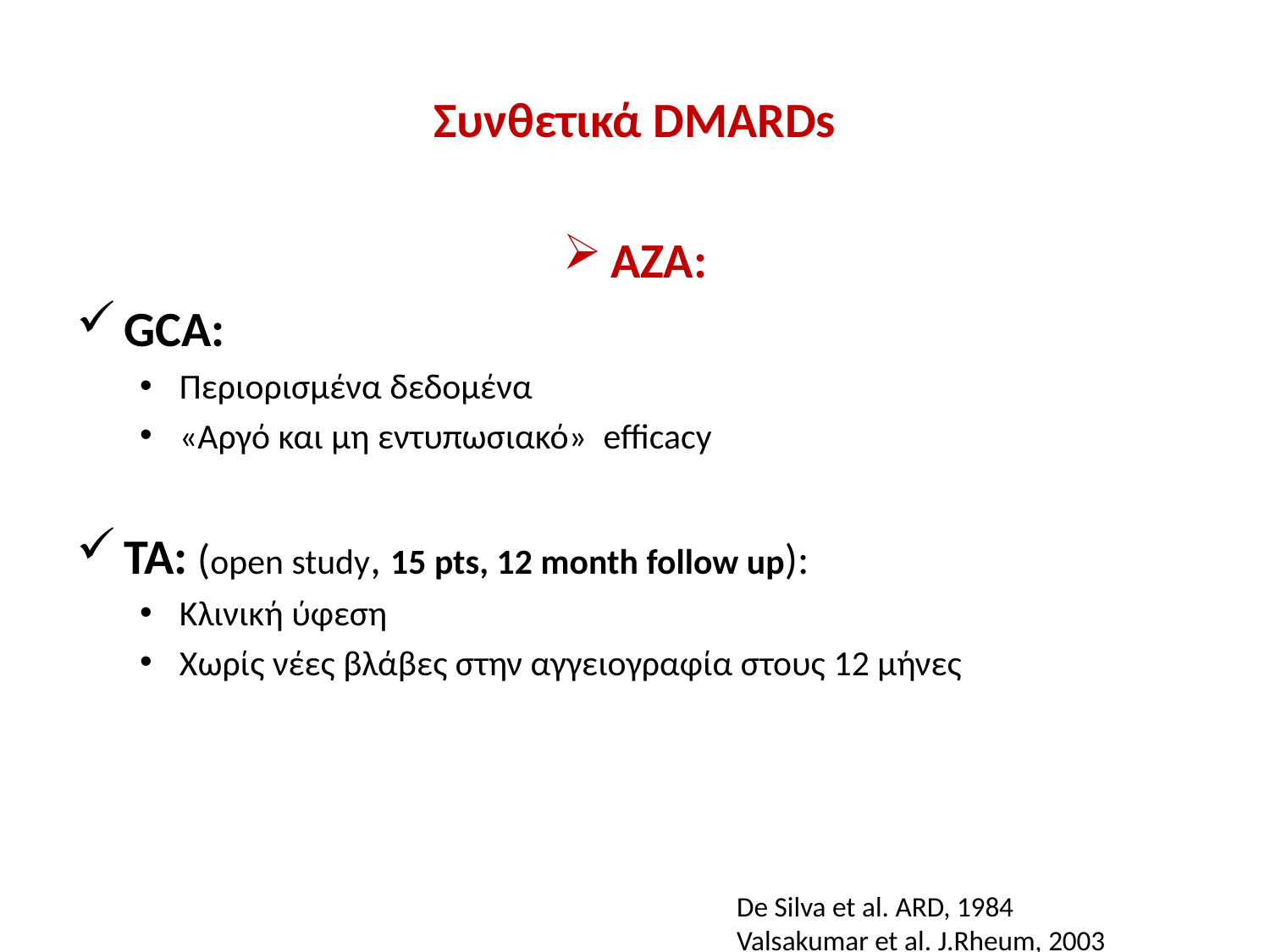

# Συνθετικά DMARDs
AZA:
GCA:
Περιορισμένα δεδομένα
«Αργό και μη εντυπωσιακό»  efficacy

TA: (open study, 15 pts, 12 month follow up):
Κλινική ύφεση
Χωρίς νέες βλάβες στην αγγειογραφία στους 12 μήνες

De Silva et al. ARD, 1984
Valsakumar et al. J.Rheum, 2003